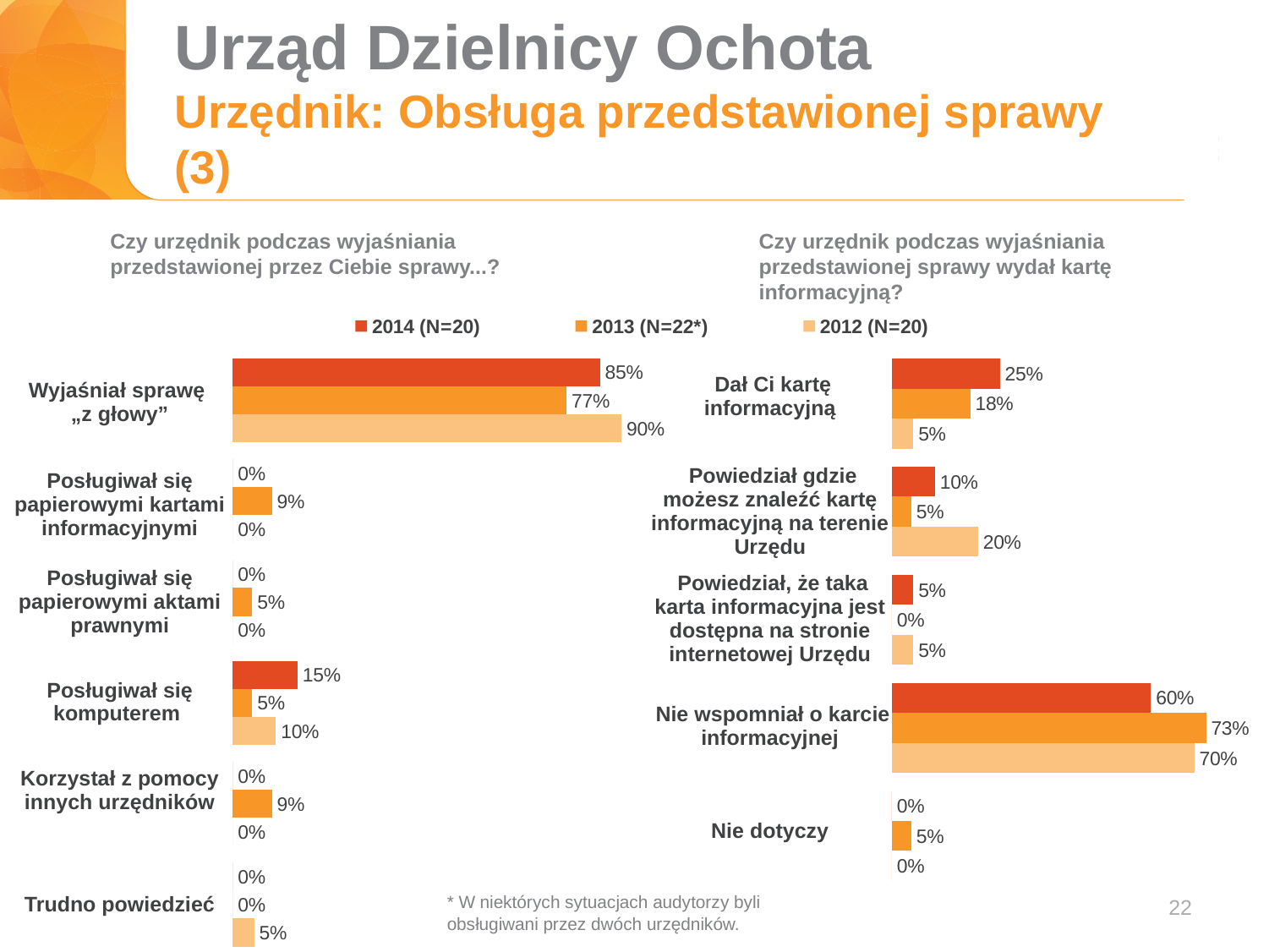

# Urząd Dzielnicy Ochota Urzędnik: Obsługa przedstawionej sprawy (3)
Czy urzędnik podczas wyjaśniania przedstawionej przez Ciebie sprawy...?
Czy urzędnik podczas wyjaśniania przedstawionej sprawy wydał kartę informacyjną?

### Chart

| Category | 2014 (N=20) | 2013 (N=22*) | 2012 (N=20) |
|---|---|---|---|
|  | None | None | None |
|  | None | None | None |
|  | None | None | None |
| Dał Ci kartę informacyjną |
| --- |
| Powiedział gdzie możesz znaleźć kartę informacyjną na terenie Urzędu |
| Powiedział, że taka karta informacyjna jest dostępna na stronie internetowej Urzędu |
| Nie wspomniał o karcie informacyjnej |
| Nie dotyczy |
| Wyjaśniał sprawę „z głowy” |
| --- |
| Posługiwał się papierowymi kartami informacyjnymi |
| Posługiwał się papierowymi aktami prawnymi |
| Posługiwał się komputerem |
| Korzystał z pomocy innych urzędników |
| Trudno powiedzieć |

### Chart

| Category | 2014 (N=x) | 2013 (N=20) | 2012 (N=20) |
|---|---|---|---|
| Wyjaśniał sprawę „z głowy” | 0.85 | 0.772727272727273 | 0.9 |
| Posługiwał się papierowymi kartami informacyjnymi | 0.0 | 0.0909090909090909 | 0.0 |
| Posługiwał się papierowymi aktami prawnymi | 0.0 | 0.0454545454545454 | 0.0 |
| Posługiwał się komputerem | 0.15 | 0.0454545454545454 | 0.1 |
| Korzystał z pomocy innych urzędników | 0.0 | 0.0909090909090909 | 0.0 |
| Trudno powiedzieć | 0.0 | 0.0 | 0.05 |

### Chart

| Category | 2014 (N=20) | 2013 (N=20) | 2012 (N=20) |
|---|---|---|---|
|  Dał Ci kartę informacyjną | 0.25 | 0.181818181818182 | 0.05 |
|  Powiedział gdzie możesz znaleźć kartę informacyjną na terenie Urzędu | 0.1 | 0.0454545454545455 | 0.2 |
|  Powiedział, że taka karta informacyjna jest dostępna na stronie internetowej Urzędu | 0.05 | 0.0 | 0.05 |
|  Nie wspomniał o karcie informacyjnej | 0.6 | 0.727272727272727 | 0.7 |
| Nie dotyczy | 0.0 | 0.0454545454545455 | 0.0 |
22
* W niektórych sytuacjach audytorzy byli obsługiwani przez dwóch urzędników.